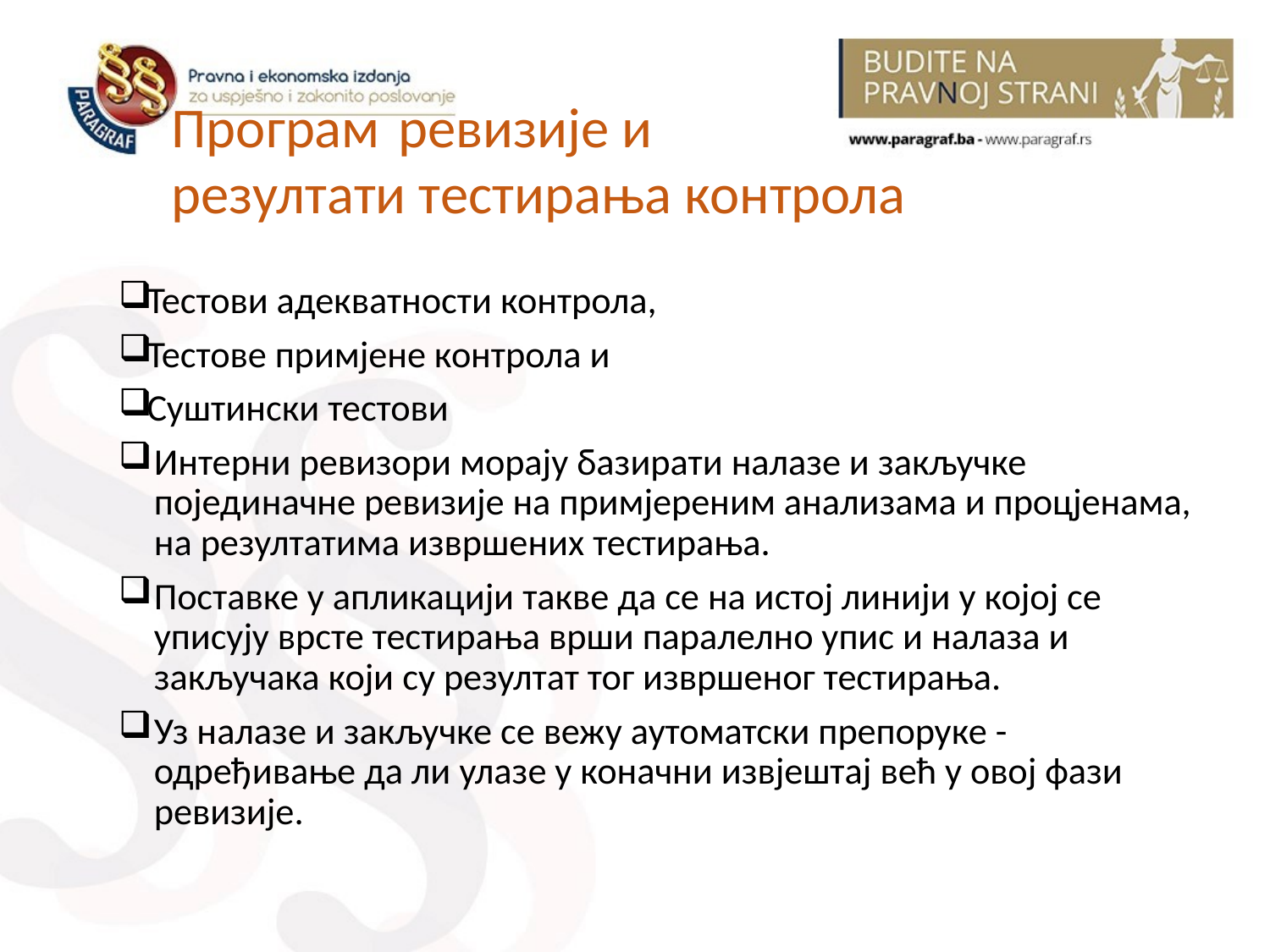

# Програм ревизије и резултати тестирања контрола
Тестови адекватности контрола,
Тестове примјене контрола и
Суштински тестови
Интерни ревизори морају базирати налазе и закључке појединачне ревизије на примјереним анализама и процјенама, на резултатима извршених тестирања.
Поставке у апликацији такве да се на истој линији у којој се уписују врсте тестирања врши паралелно упис и налаза и закључака који су резултат тог извршеног тестирања.
Уз налазе и закључке се вежу аутоматски препоруке - одређивање да ли улазе у коначни извјештај већ у овој фази ревизије.